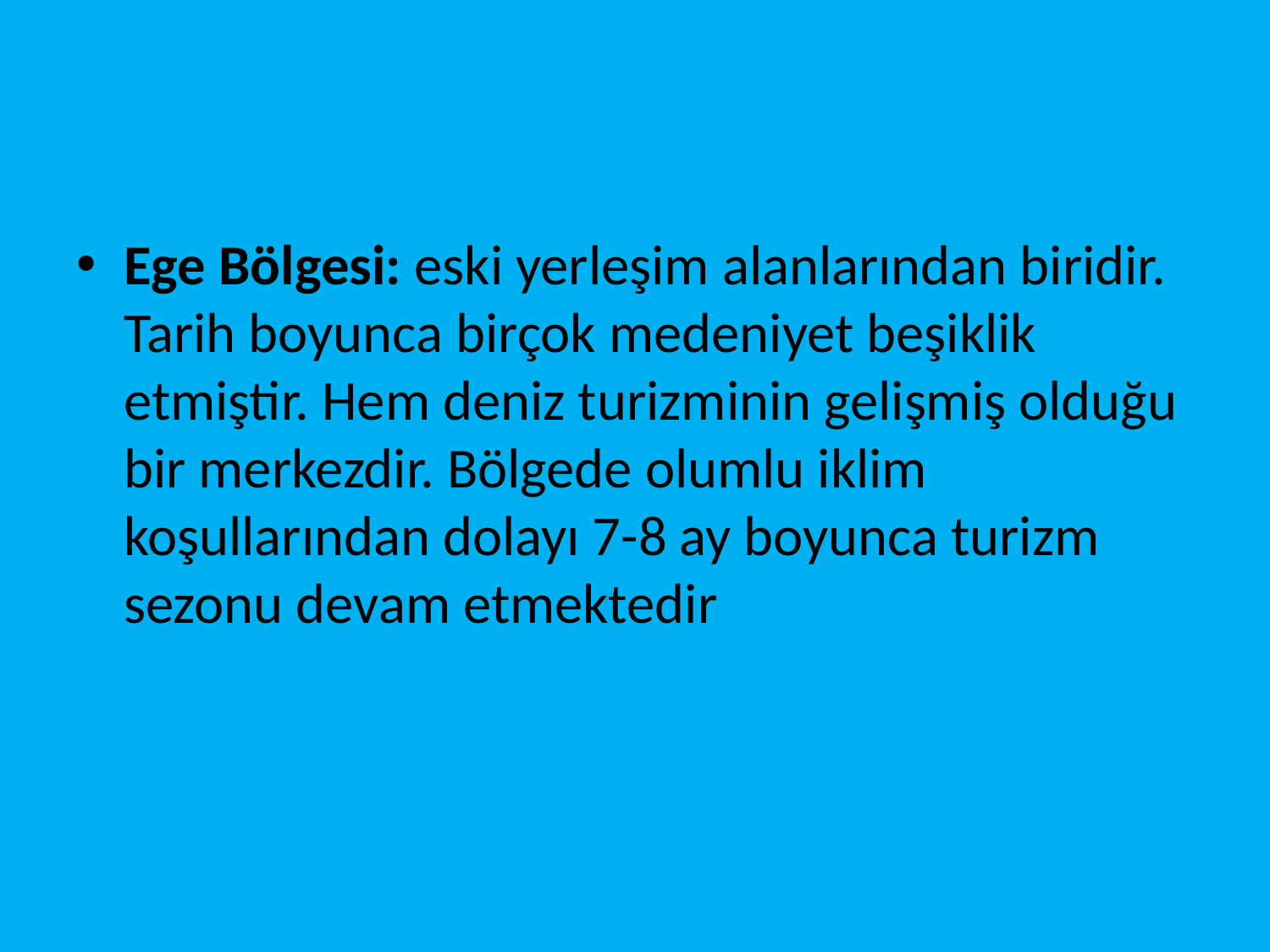

#
Ege Bölgesi: eski yerleşim alanlarından biridir. Tarih boyunca birçok medeniyet beşiklik etmiştir. Hem deniz turizminin gelişmiş olduğu bir merkezdir. Bölgede olumlu iklim koşullarından dolayı 7-8 ay boyunca turizm sezonu devam etmektedir